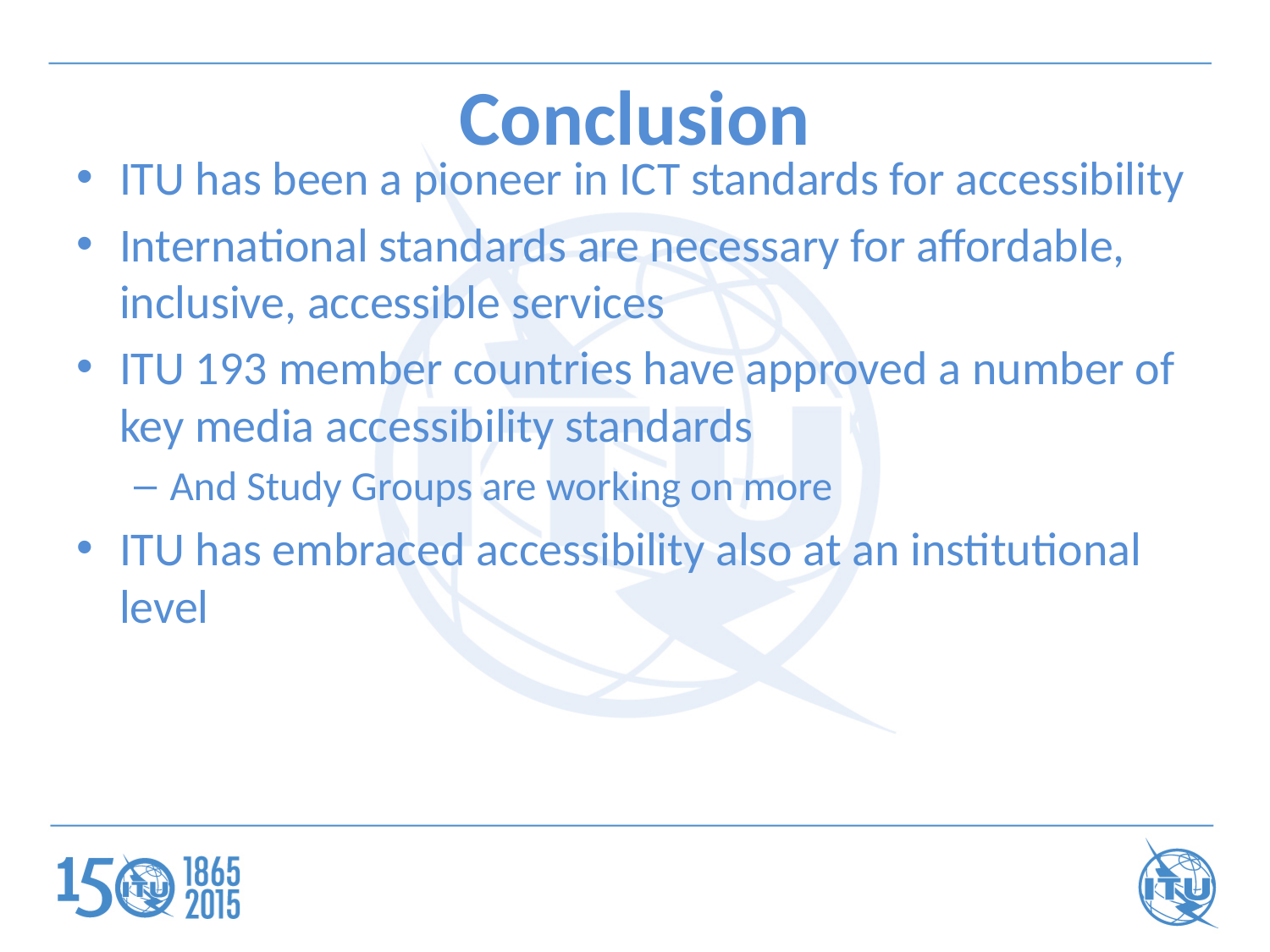

# Conclusion
ITU has been a pioneer in ICT standards for accessibility
International standards are necessary for affordable, inclusive, accessible services
ITU 193 member countries have approved a number of key media accessibility standards
And Study Groups are working on more
ITU has embraced accessibility also at an institutional level